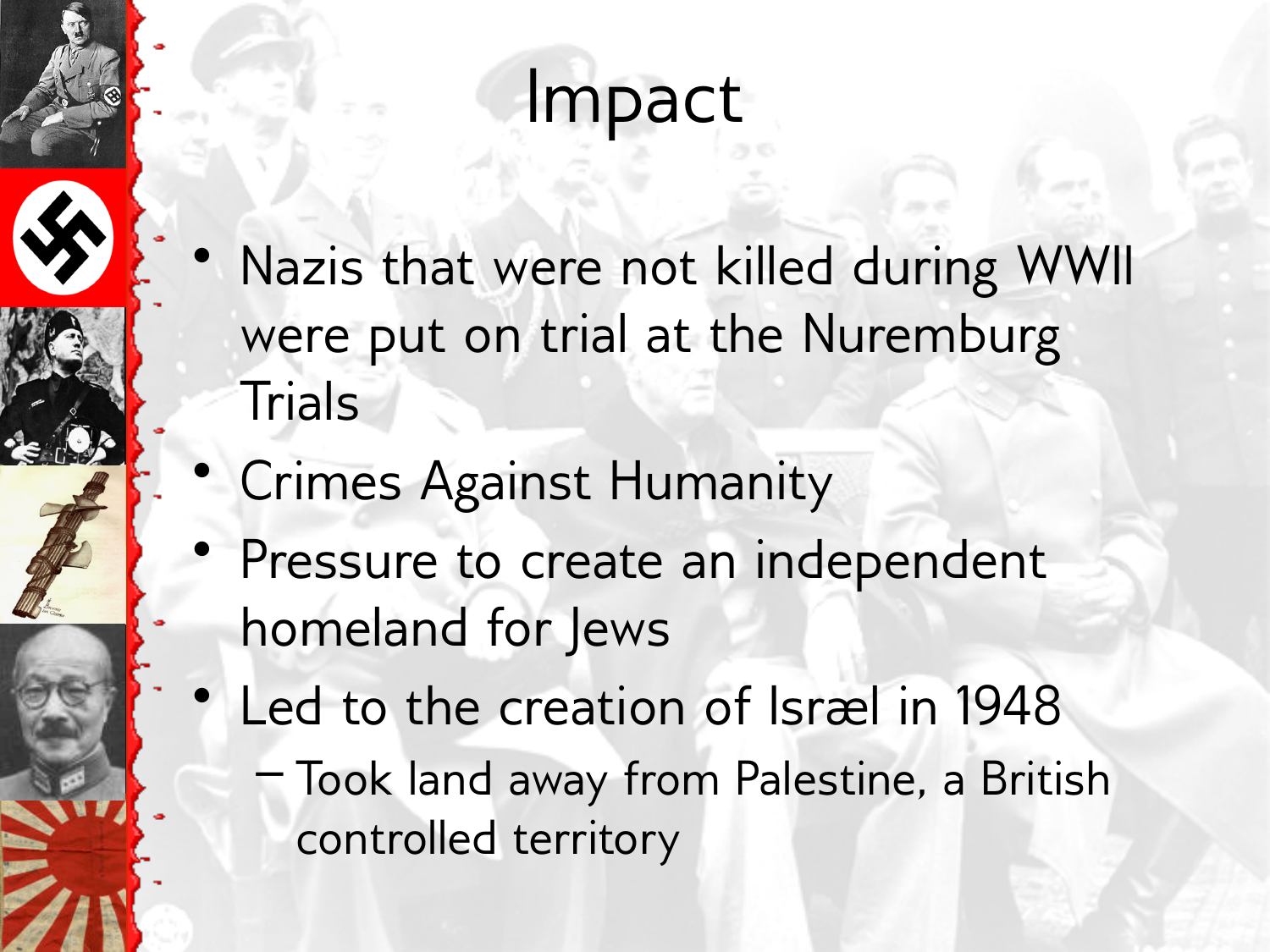

# Impact
Nazis that were not killed during WWII were put on trial at the Nuremburg Trials
Crimes Against Humanity
Pressure to create an independent homeland for Jews
Led to the creation of Israel in 1948
Took land away from Palestine, a British controlled territory